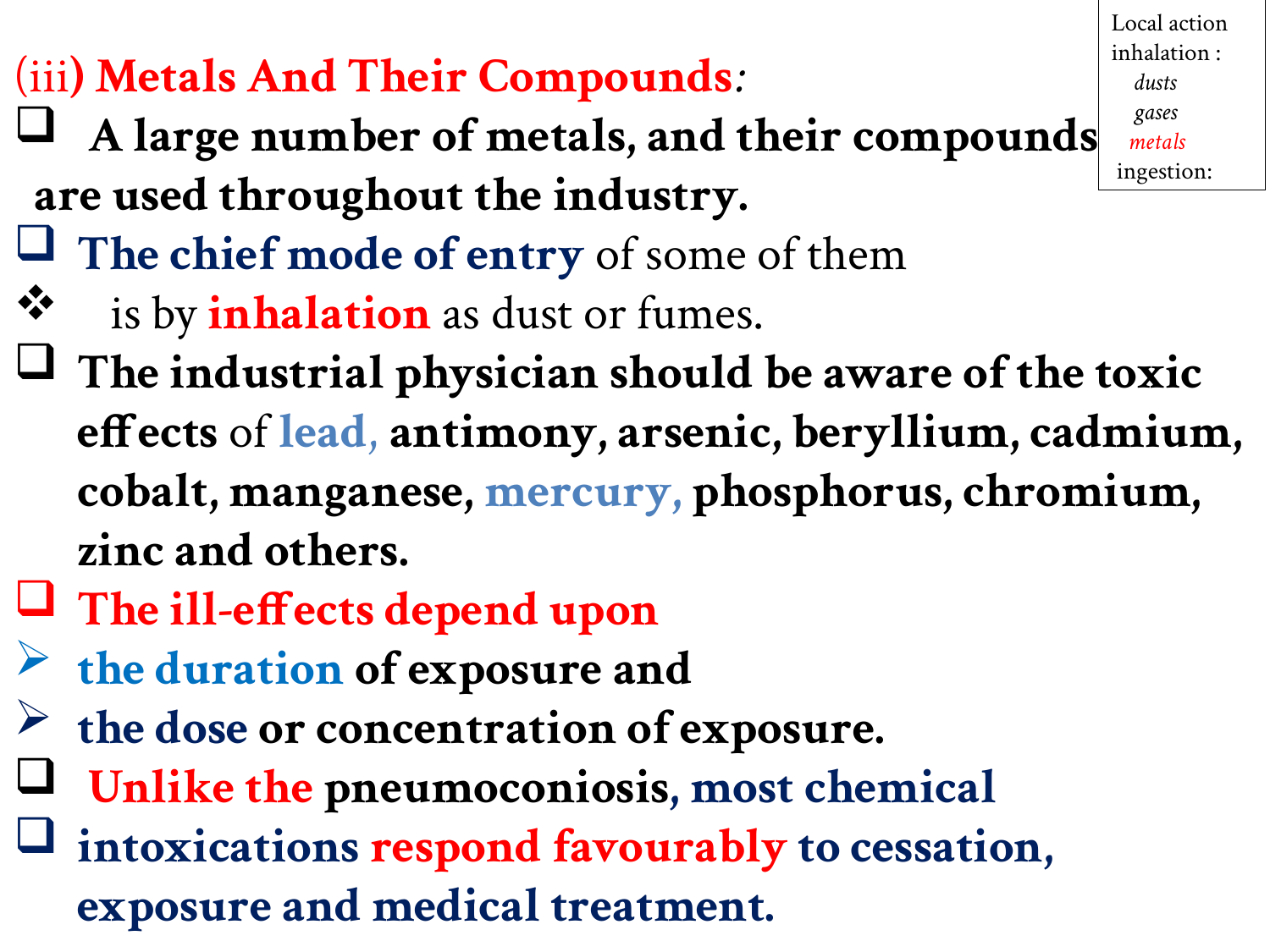

Local action inhalation :
    dusts
    gases
   metals
 ingestion:
(iii) Metals And Their Compounds:
 A large number of metals, and their compounds
  are used throughout the industry.
The chief mode of entry of some of them
   is by inhalation as dust or fumes.
The industrial physician should be aware of the toxic effects of lead, antimony, arsenic, beryllium, cadmium, cobalt, manganese, mercury, phosphorus, chromium, zinc and others.
The ill-effects depend upon
the duration of exposure and
the dose or concentration of exposure.
 Unlike the pneumoconiosis, most chemical
intoxications respond favourably to cessation, exposure and medical treatment.